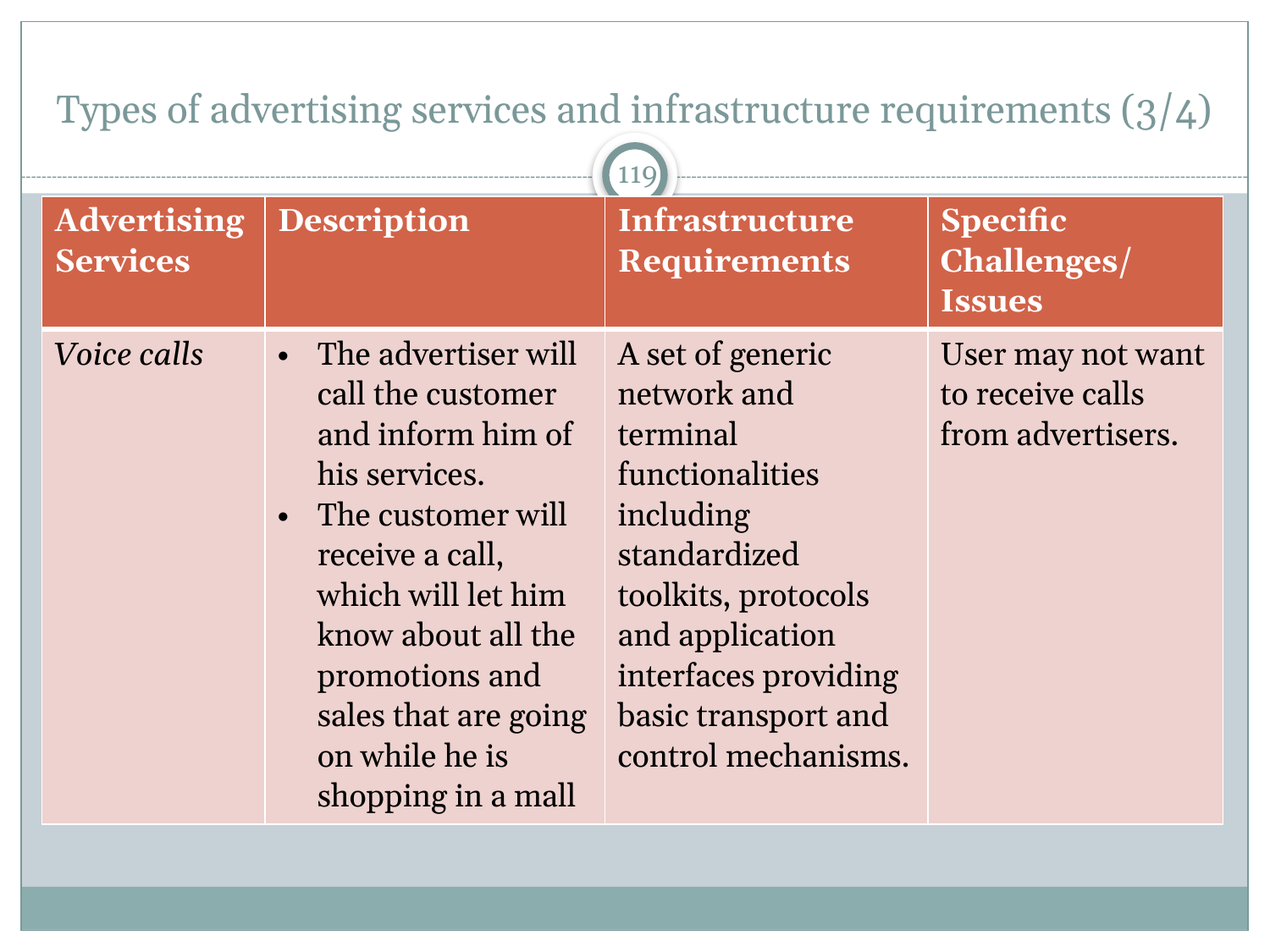

# Types of advertising services and infrastructure requirements (3/4)
119
| Advertising Services | Description | Infrastructure Requirements | Specific Challenges/Issues |
| --- | --- | --- | --- |
| Voice calls | The advertiser will call the customer and inform him of his services. The customer will receive a call, which will let him know about all the promotions and sales that are going on while he is shopping in a mall | A set of generic network and terminal functionalities including standardized toolkits, protocols and application interfaces providing basic transport and control mechanisms. | User may not want to receive calls from advertisers. |